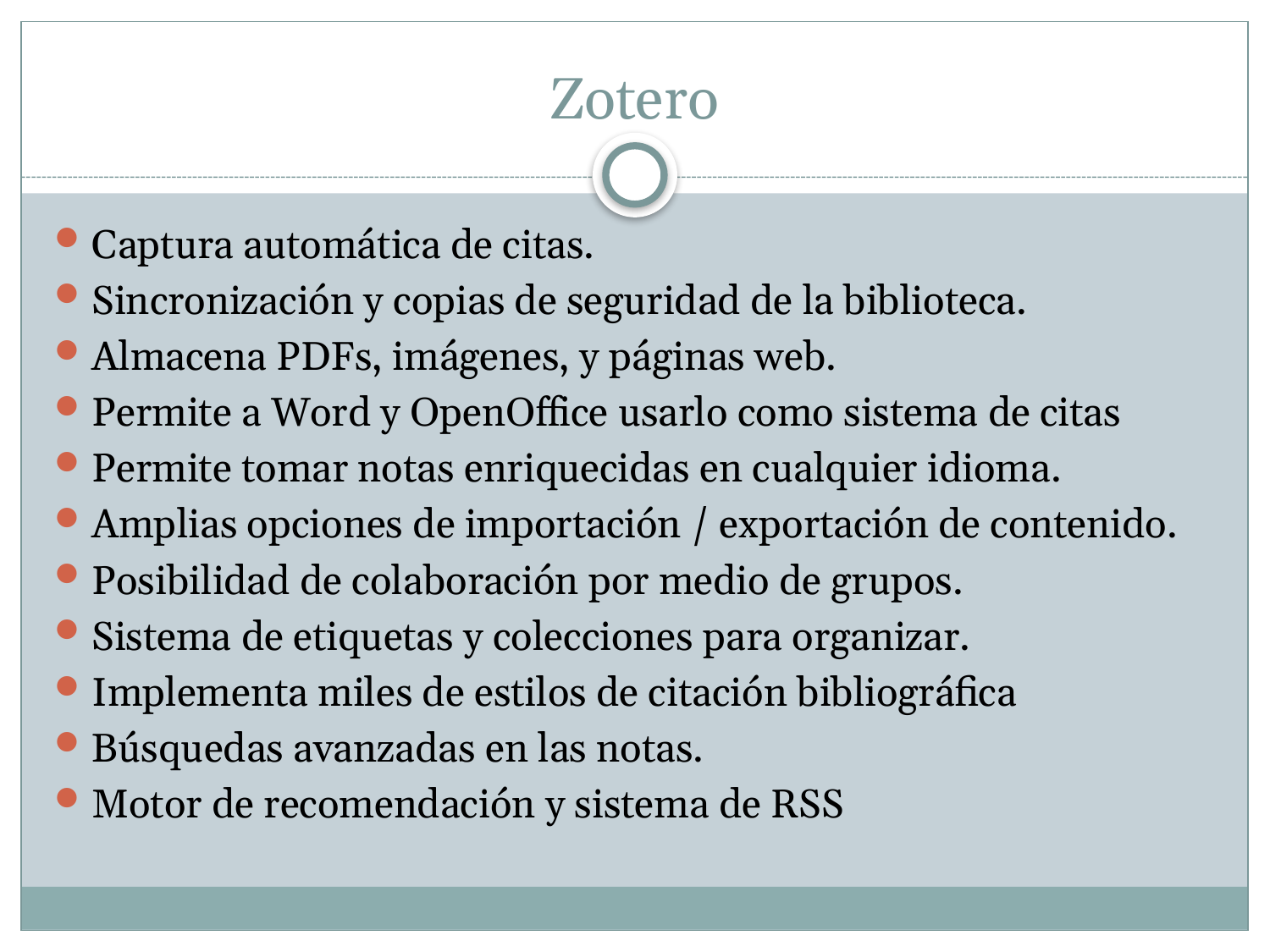

# Zotero
Captura automática de citas.
Sincronización y copias de seguridad de la biblioteca.
Almacena PDFs, imágenes, y páginas web.
Permite a Word y OpenOffice usarlo como sistema de citas
Permite tomar notas enriquecidas en cualquier idioma.
Amplias opciones de importación / exportación de contenido.
Posibilidad de colaboración por medio de grupos.
Sistema de etiquetas y colecciones para organizar.
Implementa miles de estilos de citación bibliográfica
Búsquedas avanzadas en las notas.
Motor de recomendación y sistema de RSS